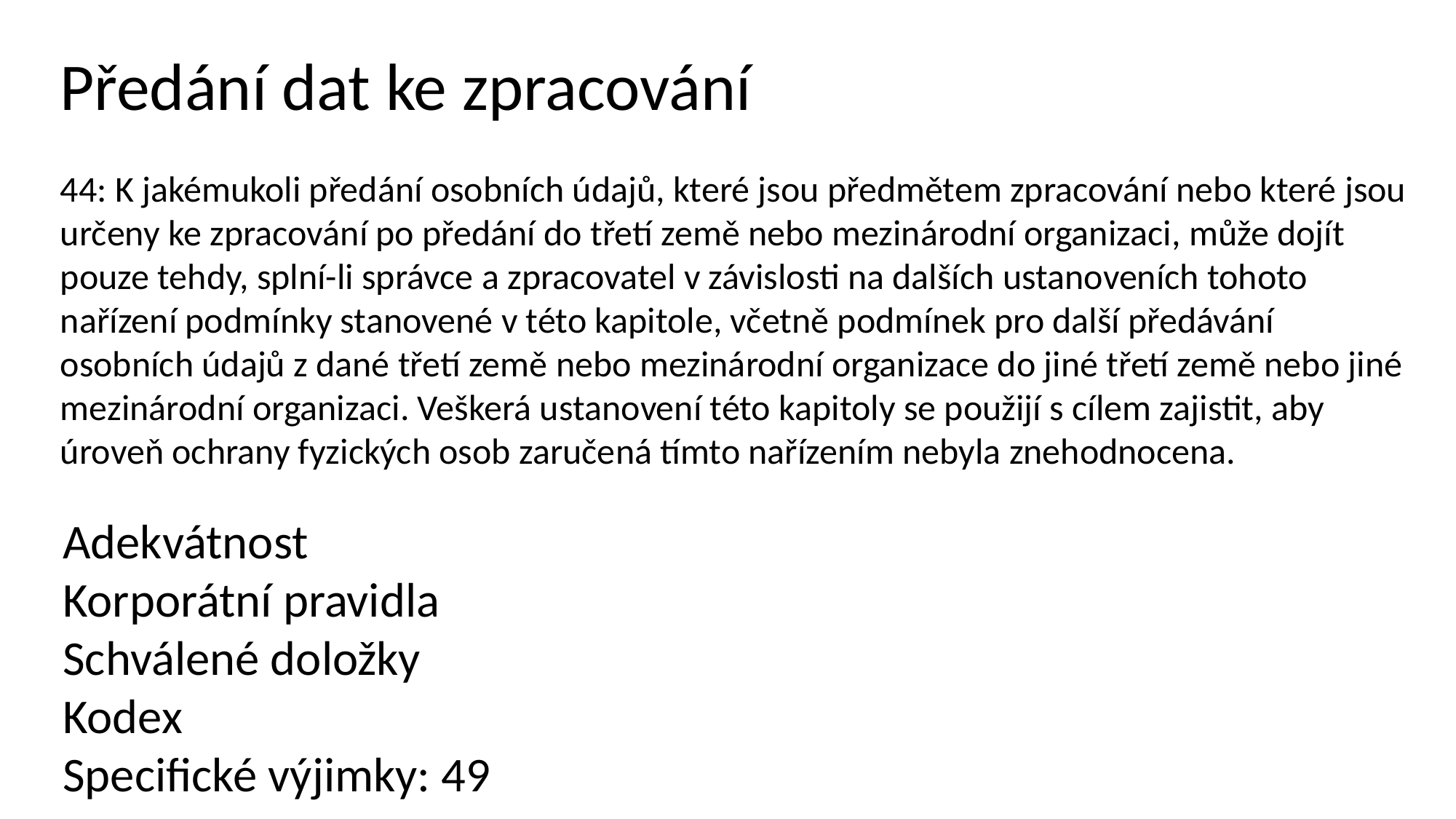

Předání dat ke zpracování
44: K jakémukoli předání osobních údajů, které jsou předmětem zpracování nebo které jsou určeny ke zpracování po předání do třetí země nebo mezinárodní organizaci, může dojít pouze tehdy, splní-li správce a zpracovatel v závislosti na dalších ustanoveních tohoto nařízení podmínky stanovené v této kapitole, včetně podmínek pro další předávání osobních údajů z dané třetí země nebo mezinárodní organizace do jiné třetí země nebo jiné mezinárodní organizaci. Veškerá ustanovení této kapitoly se použijí s cílem zajistit, aby úroveň ochrany fyzických osob zaručená tímto nařízením nebyla znehodnocena.
Adekvátnost
Korporátní pravidla
Schválené doložky
Kodex
Specifické výjimky: 49